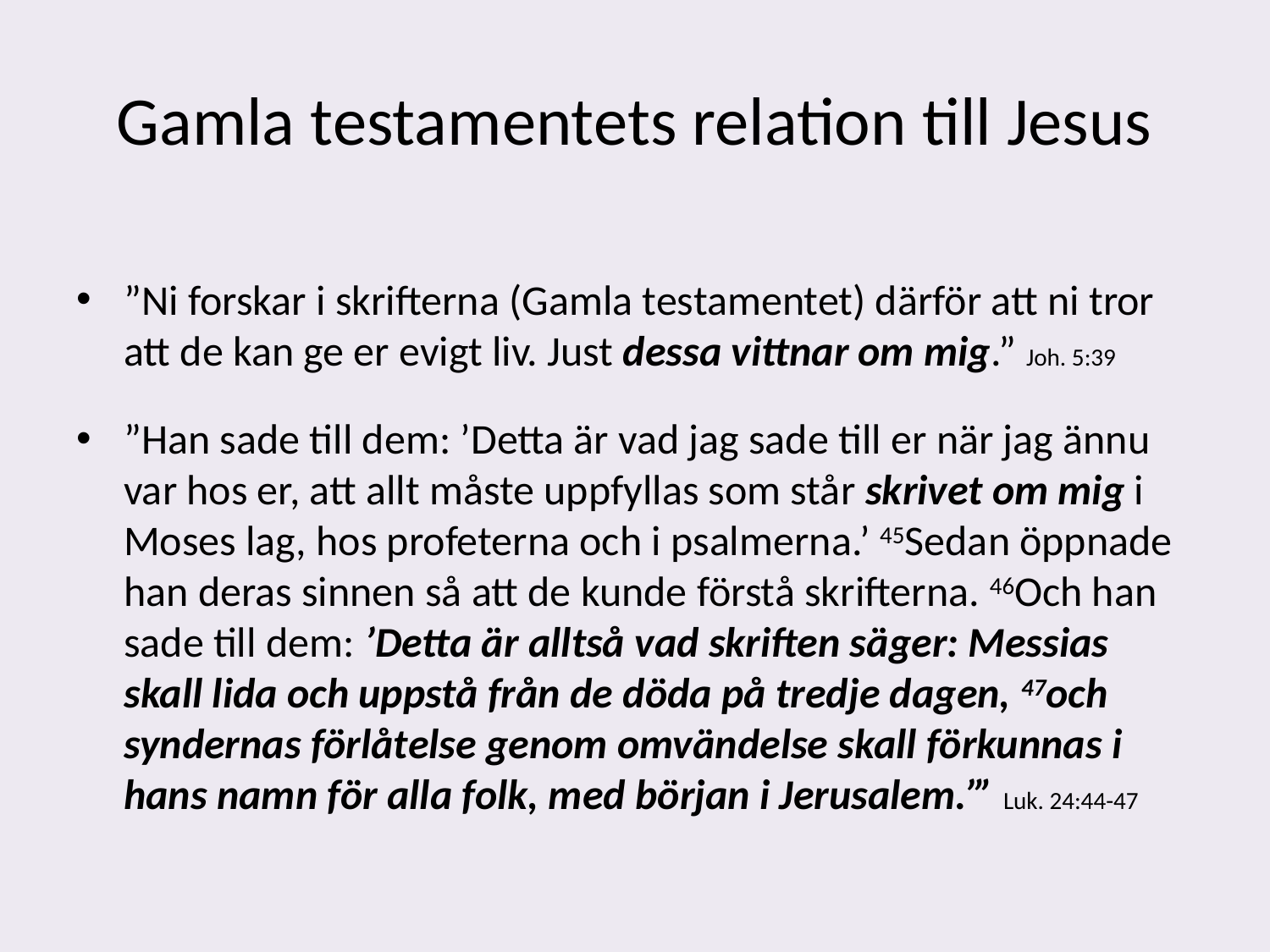

# Gamla testamentets relation till Jesus
”Ni forskar i skrifterna (Gamla testamentet) därför att ni tror att de kan ge er evigt liv. Just dessa vittnar om mig.” Joh. 5:39

”Han sade till dem: ’Detta är vad jag sade till er när jag ännu var hos er, att allt måste uppfyllas som står skrivet om mig i Moses lag, hos profeterna och i psalmerna.’ 45Sedan öppnade han deras sinnen så att de kunde förstå skrifterna. 46Och han sade till dem: ’Detta är alltså vad skriften säger: Messias skall lida och uppstå från de döda på tredje dagen, 47och syndernas förlåtelse genom omvändelse skall förkunnas i hans namn för alla folk, med början i Jerusalem.’” Luk. 24:44-47